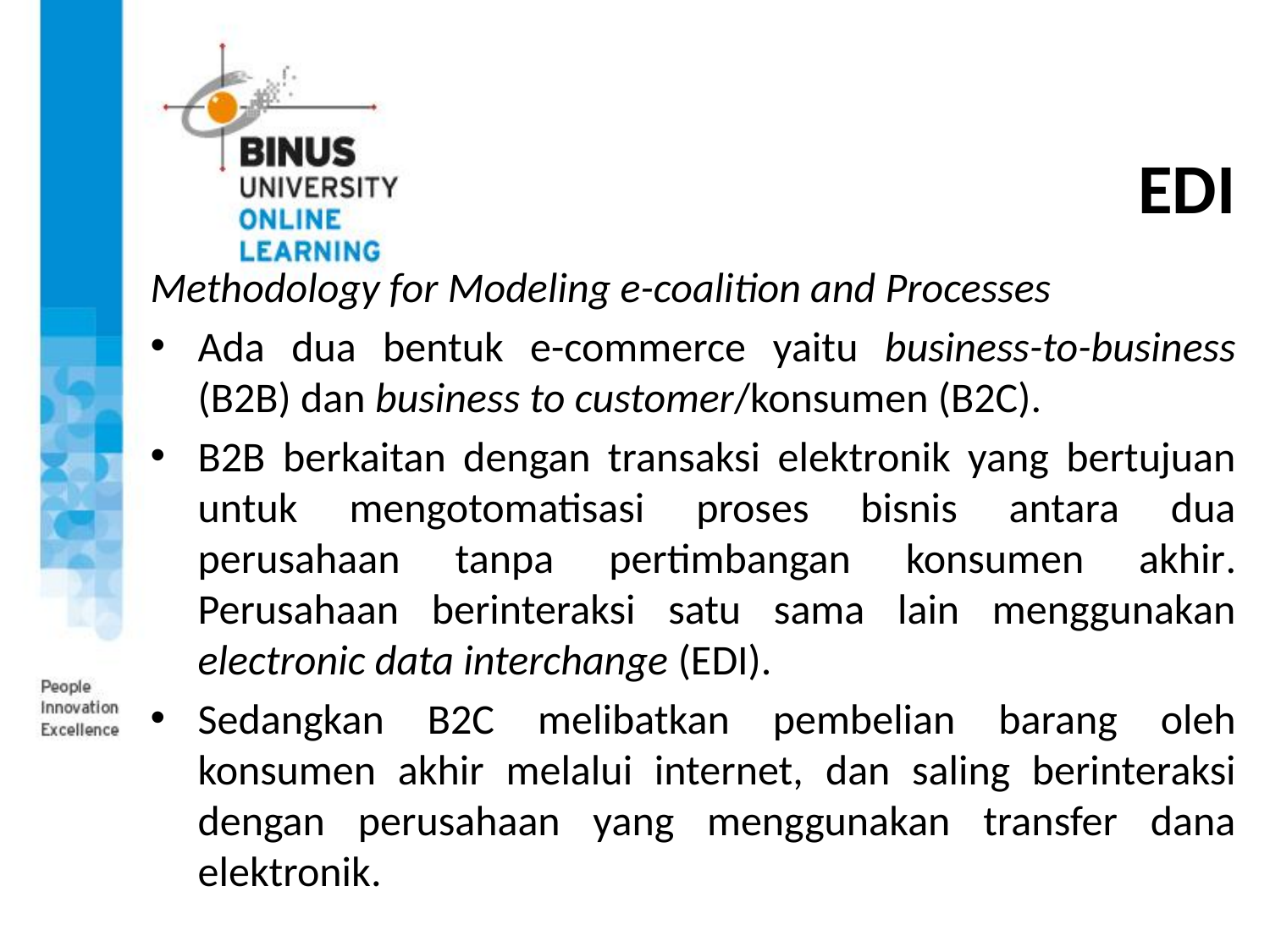

# EDI
Methodology for Modeling e-coalition and Processes
Ada dua bentuk e-commerce yaitu business-to-business (B2B) dan business to customer/konsumen (B2C).
B2B berkaitan dengan transaksi elektronik yang bertujuan untuk mengotomatisasi proses bisnis antara dua perusahaan tanpa pertimbangan konsumen akhir. Perusahaan berinteraksi satu sama lain menggunakan electronic data interchange (EDI).
Sedangkan B2C melibatkan pembelian barang oleh konsumen akhir melalui internet, dan saling berinteraksi dengan perusahaan yang menggunakan transfer dana elektronik.